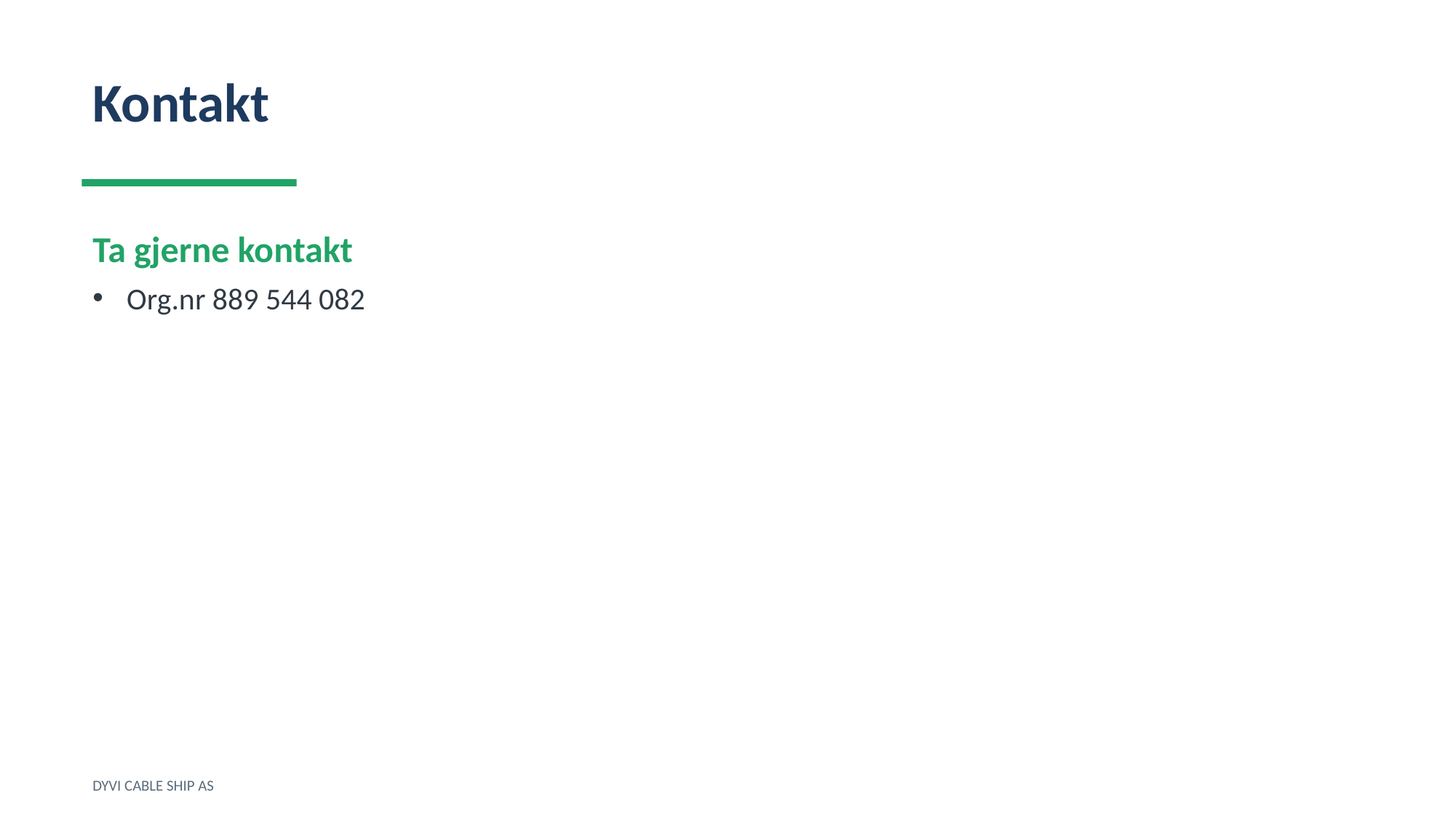

Kontakt

Ta gjerne kontakt
Org.nr 889 544 082
DYVI CABLE SHIP AS